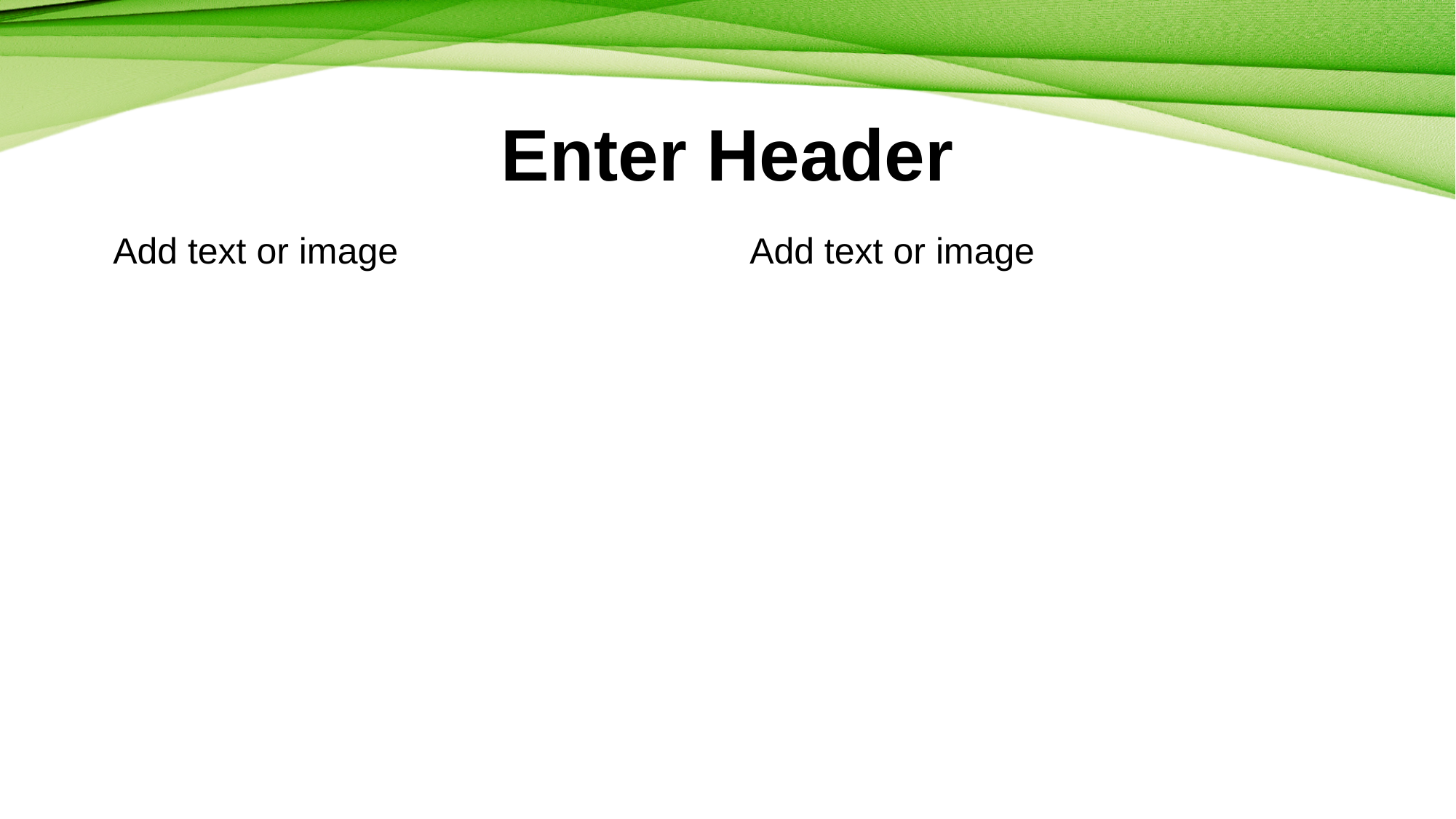

# Enter Header
Add text or image
Add text or image